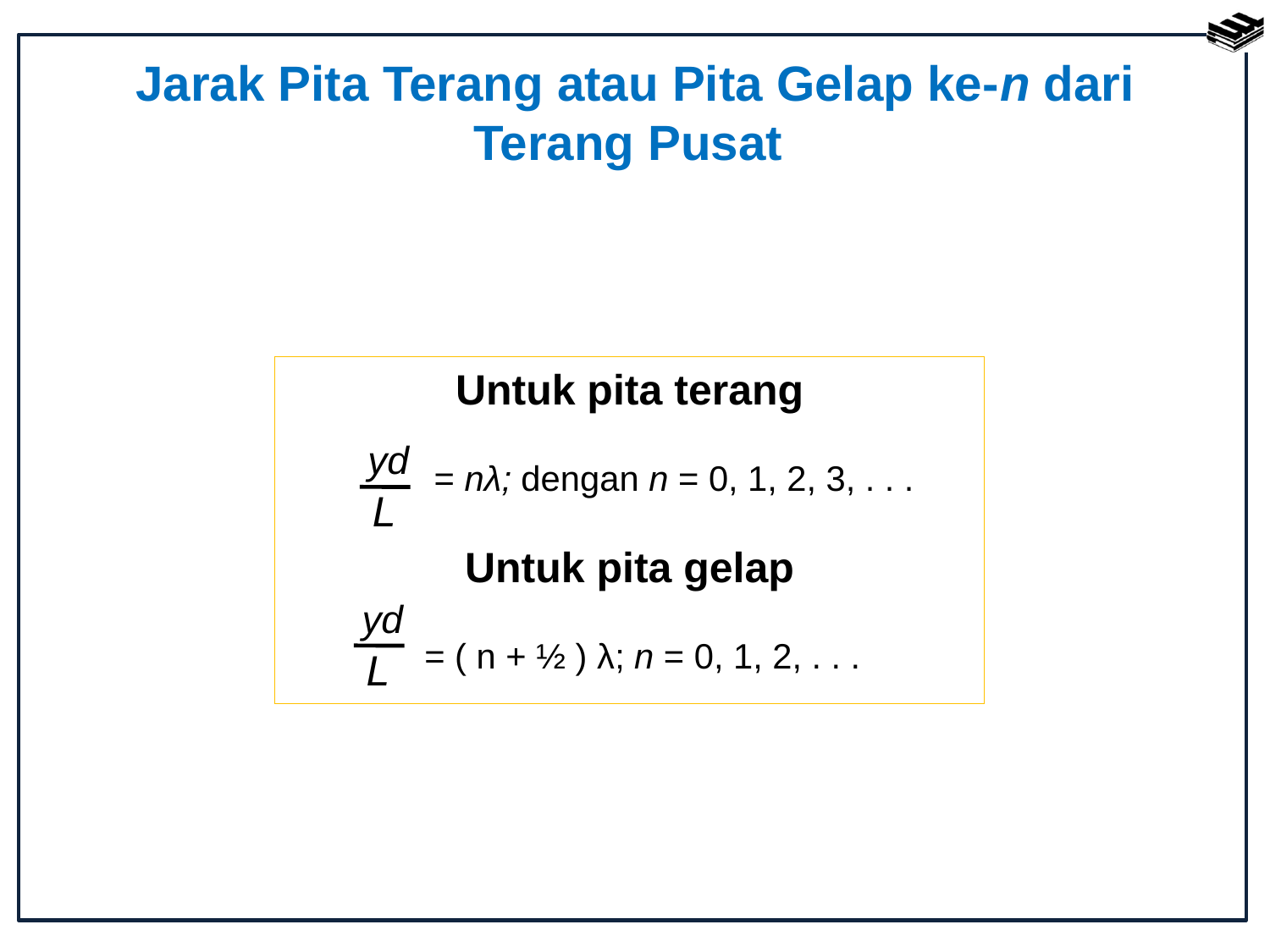

# Jarak Pita Terang atau Pita Gelap ke-n dari Terang Pusat
Untuk pita terang

	  = nλ; dengan n = 0, 1, 2, 3, . . .

Untuk pita gelap

	 = ( n + ½ ) λ; n = 0, 1, 2, . . .

yd
L
yd
L